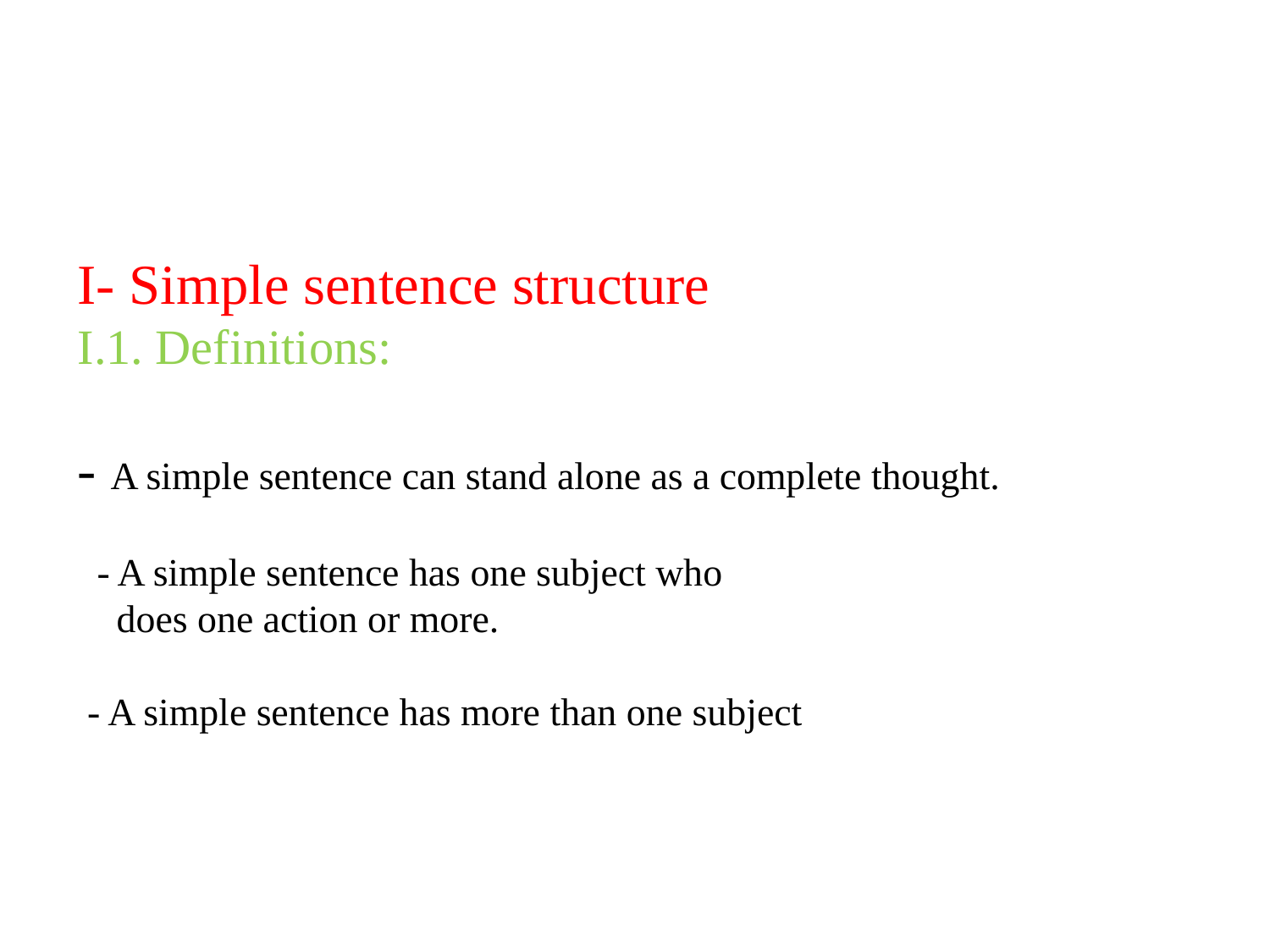

# I- Simple sentence structure I.1. Definitions: - A simple sentence can stand alone as a complete thought. - A simple sentence has one subject who does one action or more. - A simple sentence has more than one subject